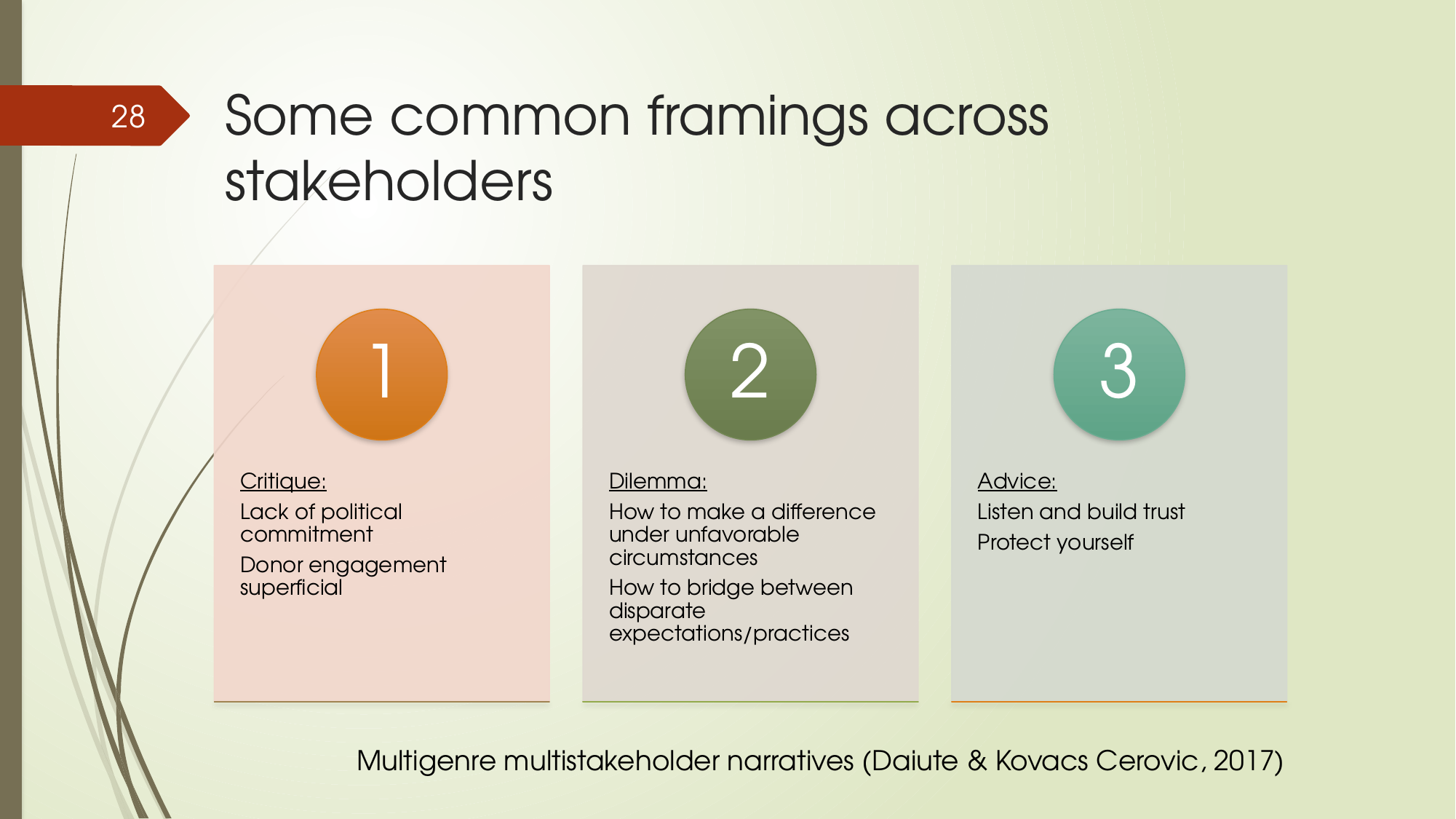

# Some common framings across stakeholders
28
Critique:
Lack of political commitment
Donor engagement superficial
1
Dilemma:
How to make a difference under unfavorable circumstances
How to bridge between  disparate expectations/practices
2
Advice:
Listen and build trust
Protect yourself

3
Multigenre multistakeholder narratives (Daiute & Kovacs Cerovic, 2017)